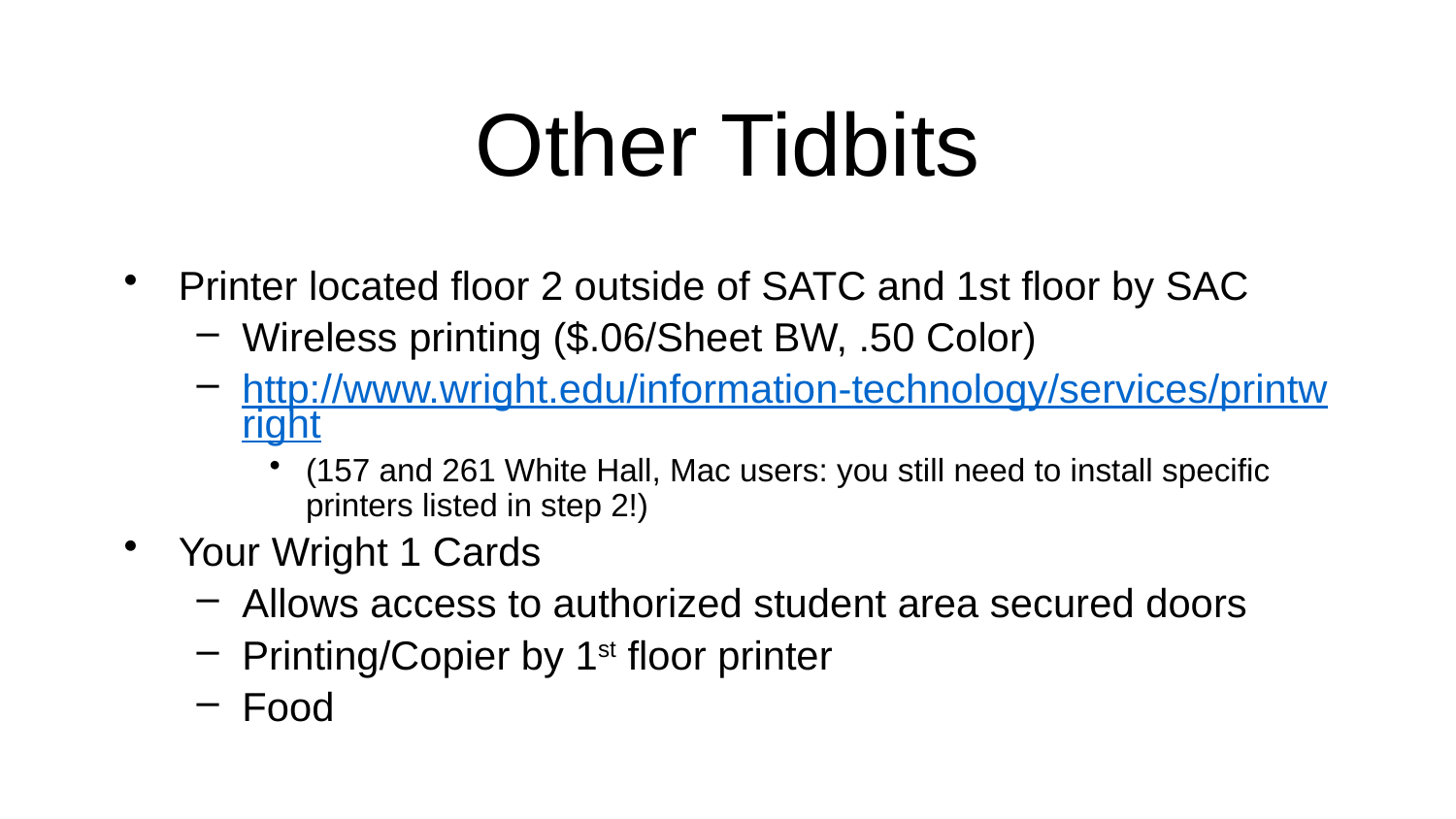

# Other Tidbits
Printer located floor 2 outside of SATC and 1st floor by SAC
Wireless printing ($.06/Sheet BW, .50 Color)
http://www.wright.edu/information-technology/services/printwright
(157 and 261 White Hall, Mac users: you still need to install specific printers listed in step 2!)
Your Wright 1 Cards
Allows access to authorized student area secured doors
Printing/Copier by 1st floor printer
Food